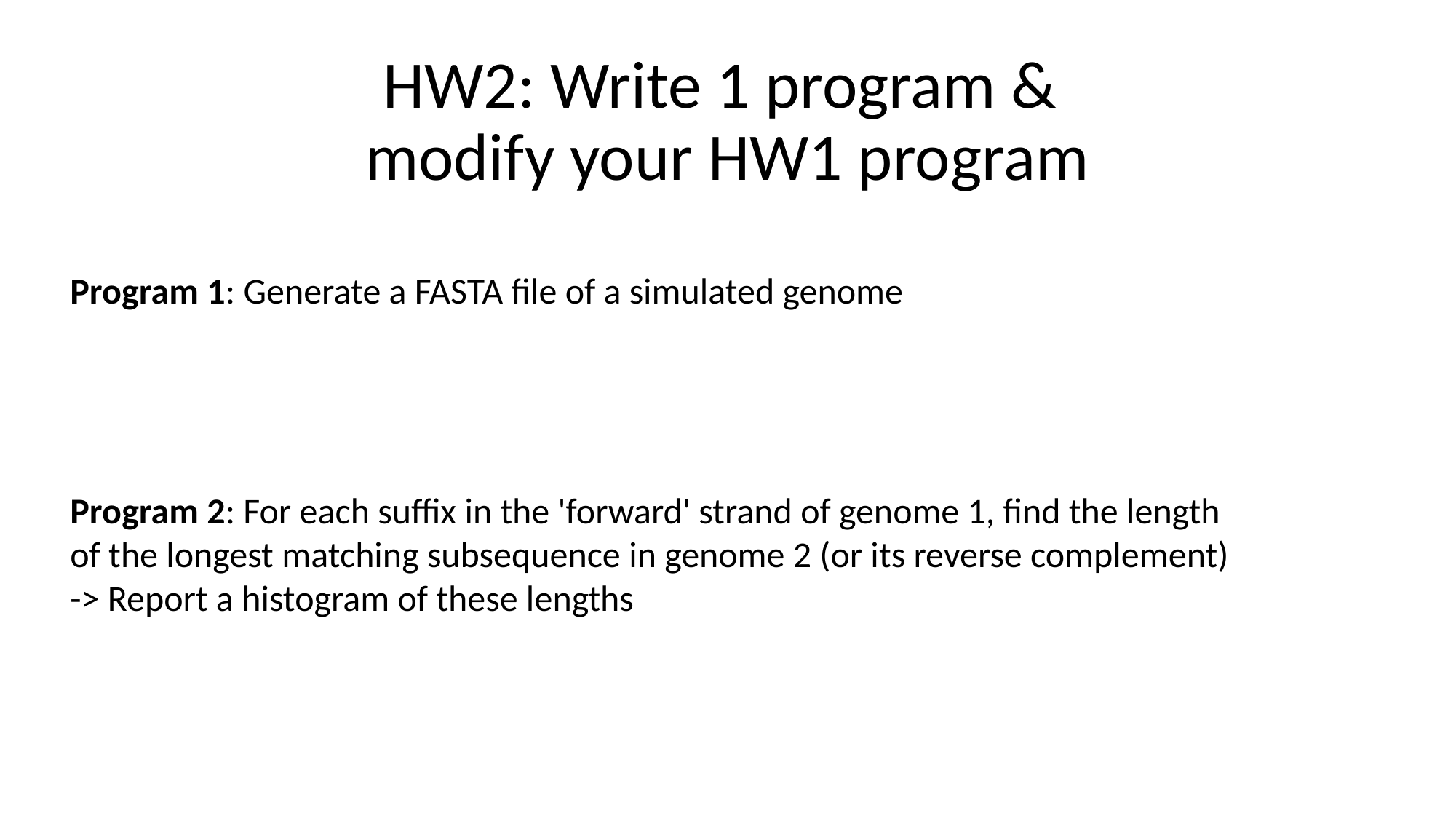

# HW2: Write 1 program & modify your HW1 program
Program 1: Generate a FASTA file of a simulated genome
Program 2: For each suffix in the 'forward' strand of genome 1, find the length of the longest matching subsequence in genome 2 (or its reverse complement) -> Report a histogram of these lengths